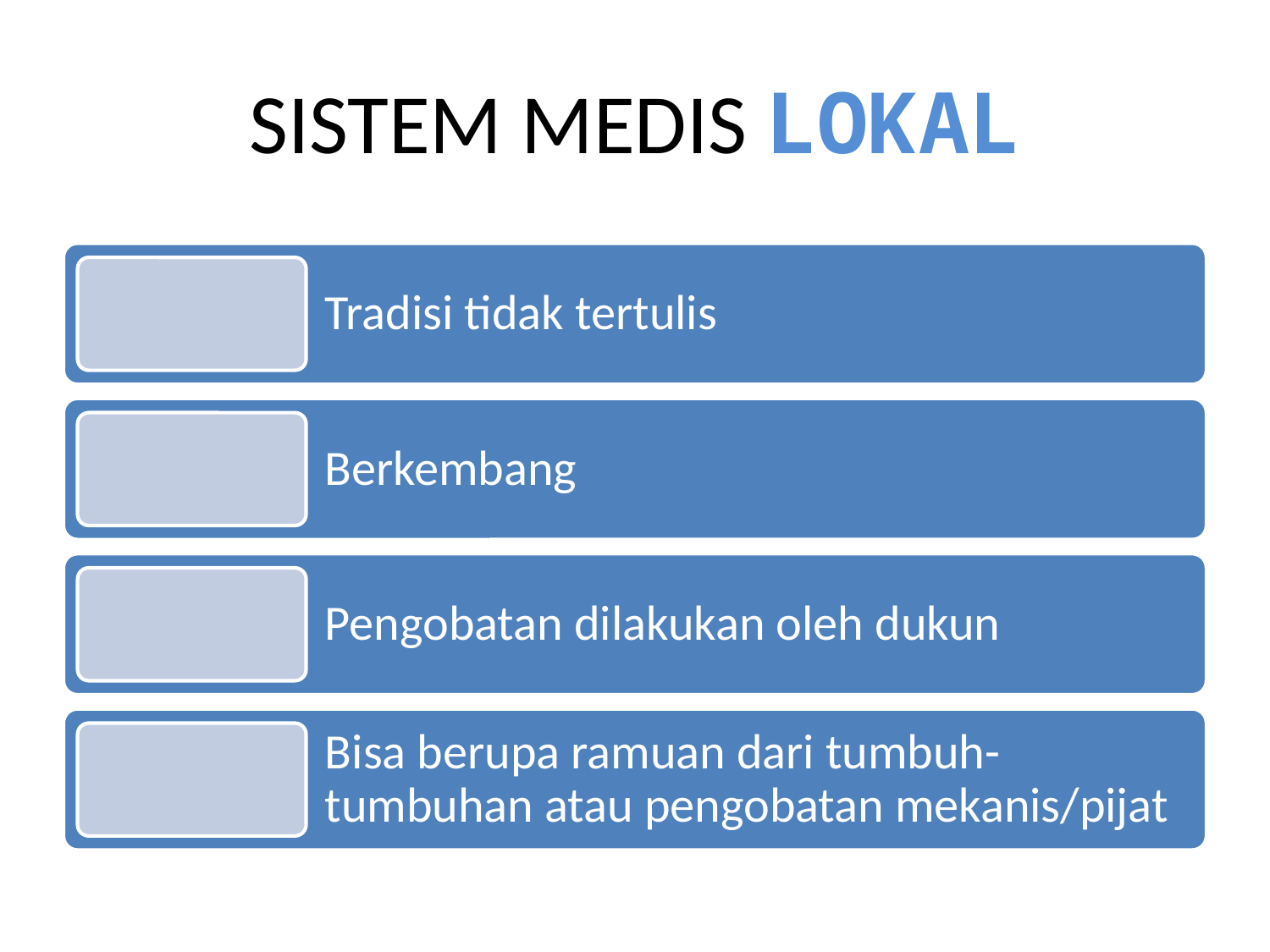

# SISTEM MEDIS LOKAL
Tradisi tidak tertulis
Berkembang
Pengobatan dilakukan oleh dukun
Bisa berupa ramuan dari tumbuh-tumbuhan atau pengobatan mekanis/pijat